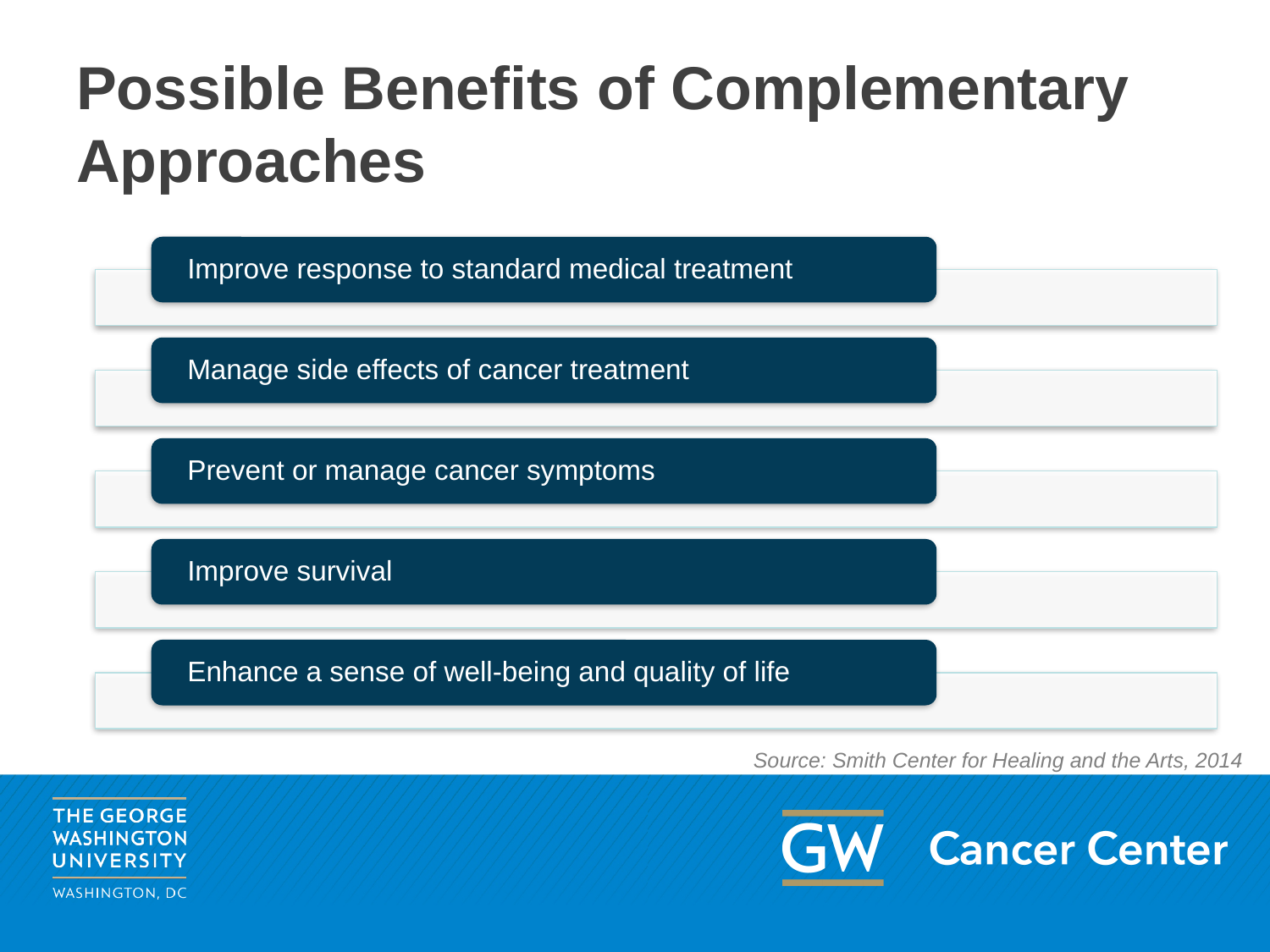

# Possible Benefits of Complementary Approaches
Improve response to standard medical treatment
Manage side effects of cancer treatment
Prevent or manage cancer symptoms
Improve survival
Enhance a sense of well-being and quality of life
Source: Smith Center for Healing and the Arts, 2014